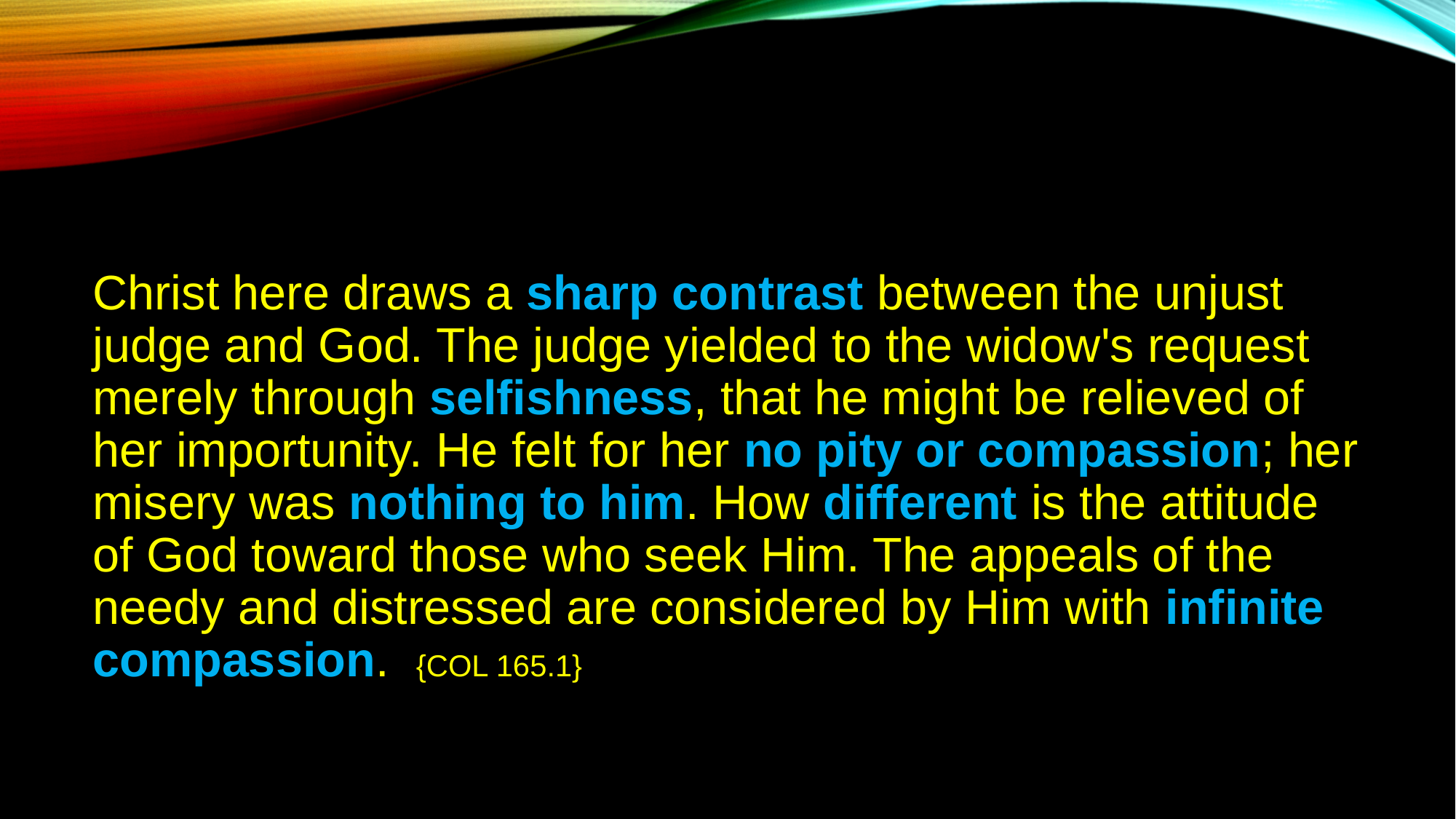

Christ here draws a sharp contrast between the unjust judge and God. The judge yielded to the widow's request merely through selfishness, that he might be relieved of her importunity. He felt for her no pity or compassion; her misery was nothing to him. How different is the attitude of God toward those who seek Him. The appeals of the needy and distressed are considered by Him with infinite compassion.  {COL 165.1}